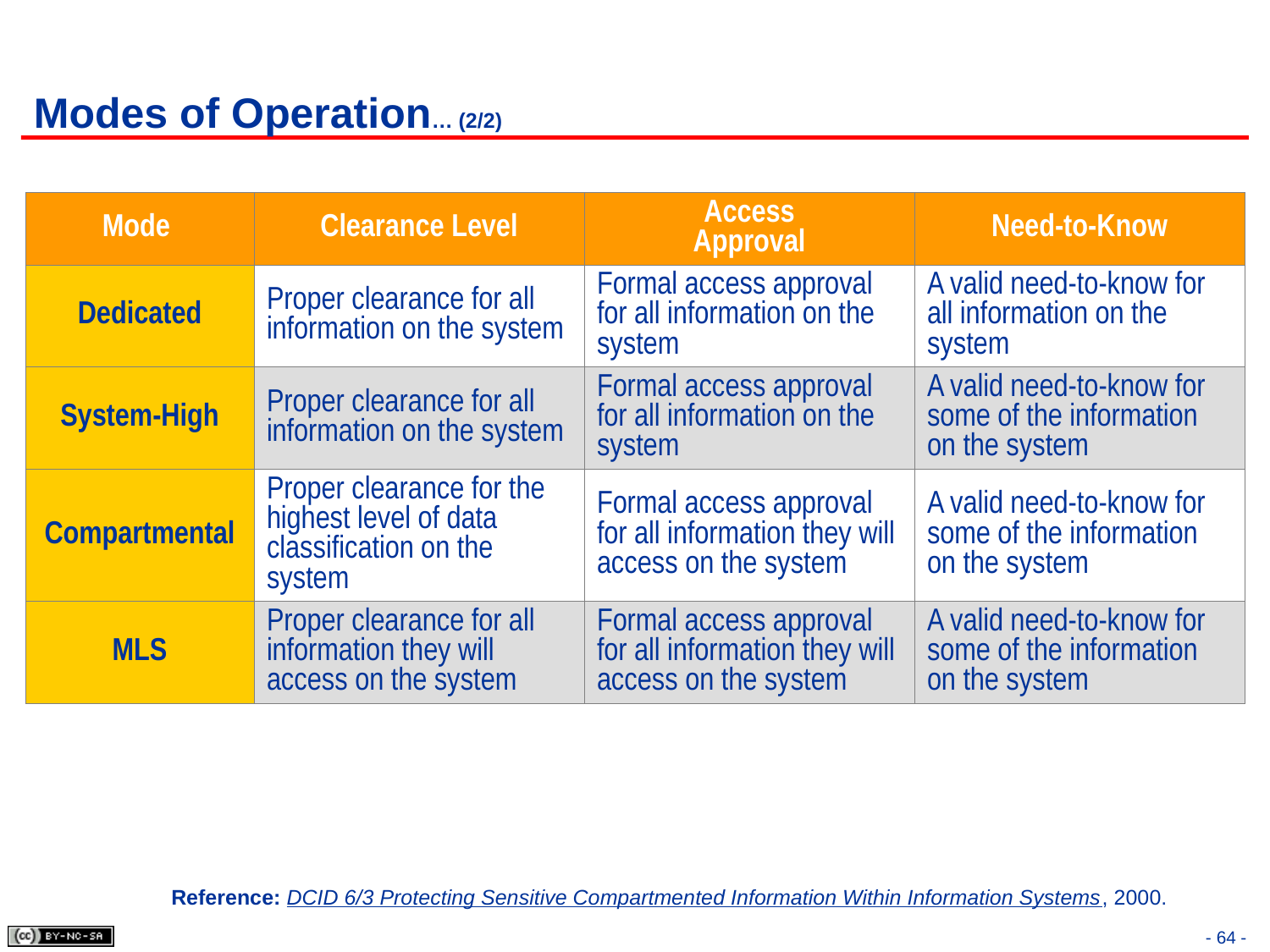

# Modes of Operation… (2/2)
| Mode | Clearance Level | Access Approval | Need-to-Know |
| --- | --- | --- | --- |
| Dedicated | Proper clearance for all information on the system | Formal access approval for all information on the system | A valid need-to-know for all information on the system |
| System-High | Proper clearance for all information on the system | Formal access approval for all information on the system | A valid need-to-know for some of the information on the system |
| Compartmental | Proper clearance for the highest level of data classification on the system | Formal access approval for all information they will access on the system | A valid need-to-know for some of the information on the system |
| MLS | Proper clearance for all information they will access on the system | Formal access approval for all information they will access on the system | A valid need-to-know for some of the information on the system |
Reference: DCID 6/3 Protecting Sensitive Compartmented Information Within Information Systems, 2000.
- 64 -